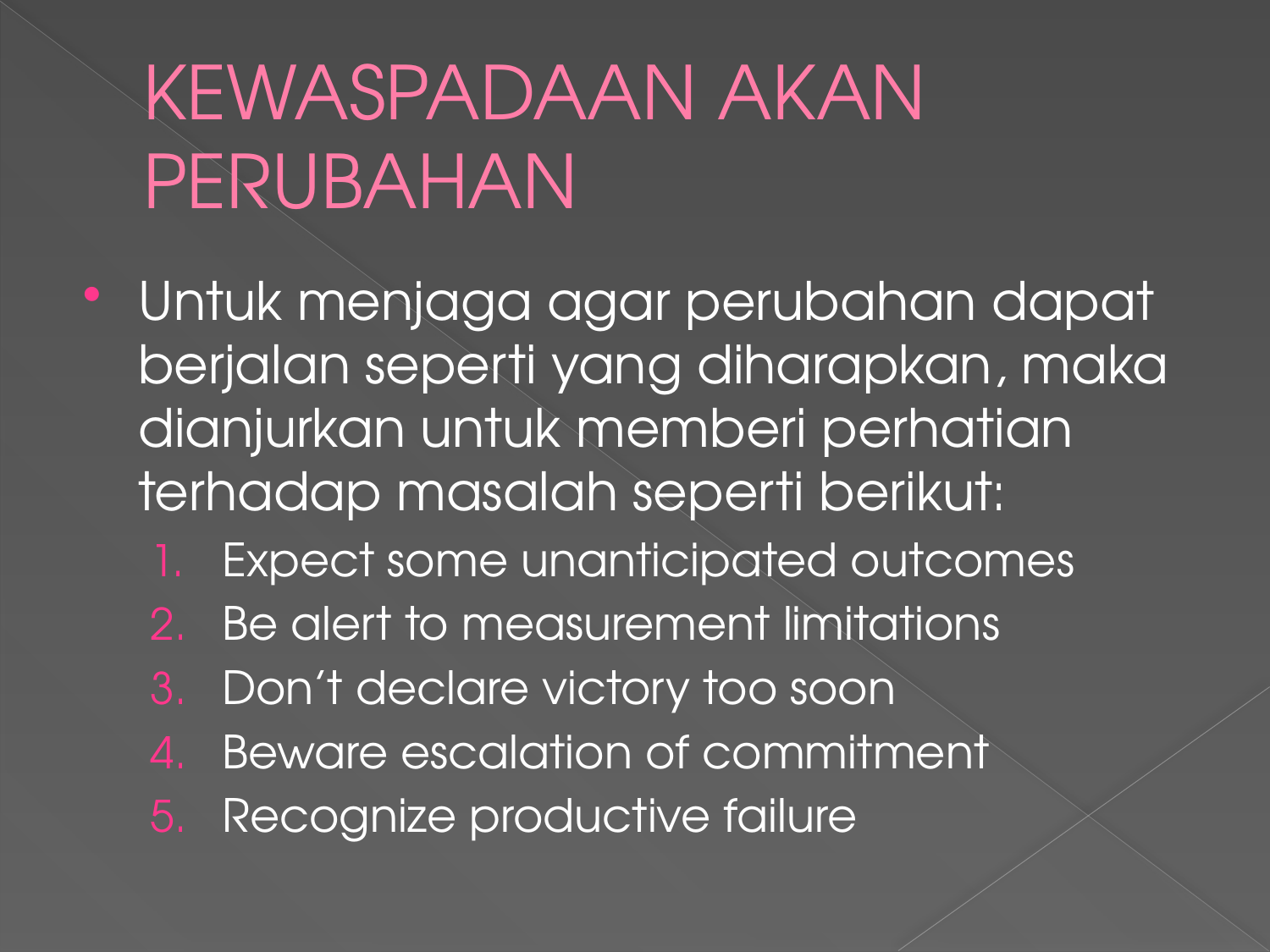

# KEWASPADAAN AKAN PERUBAHAN
Untuk menjaga agar perubahan dapat berjalan seperti yang diharapkan, maka dianjurkan untuk memberi perhatian terhadap masalah seperti berikut:
Expect some unanticipated outcomes
Be alert to measurement limitations
Don’t declare victory too soon
Beware escalation of commitment
Recognize productive failure